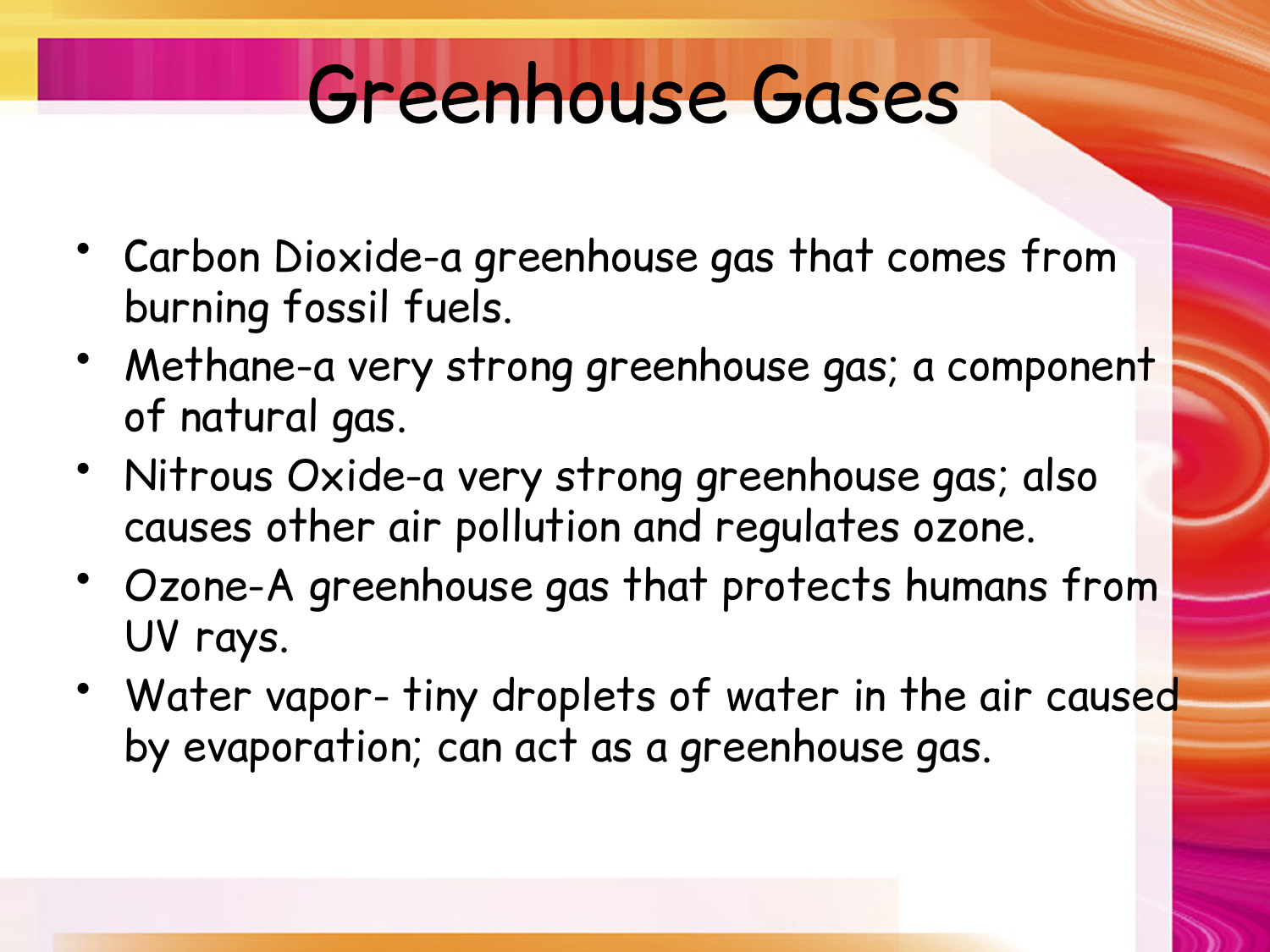

# Greenhouse Gases
Carbon Dioxide-a greenhouse gas that comes from burning fossil fuels.
Methane-a very strong greenhouse gas; a component of natural gas.
Nitrous Oxide-a very strong greenhouse gas; also causes other air pollution and regulates ozone.
Ozone-A greenhouse gas that protects humans from UV rays.
Water vapor- tiny droplets of water in the air caused by evaporation; can act as a greenhouse gas.